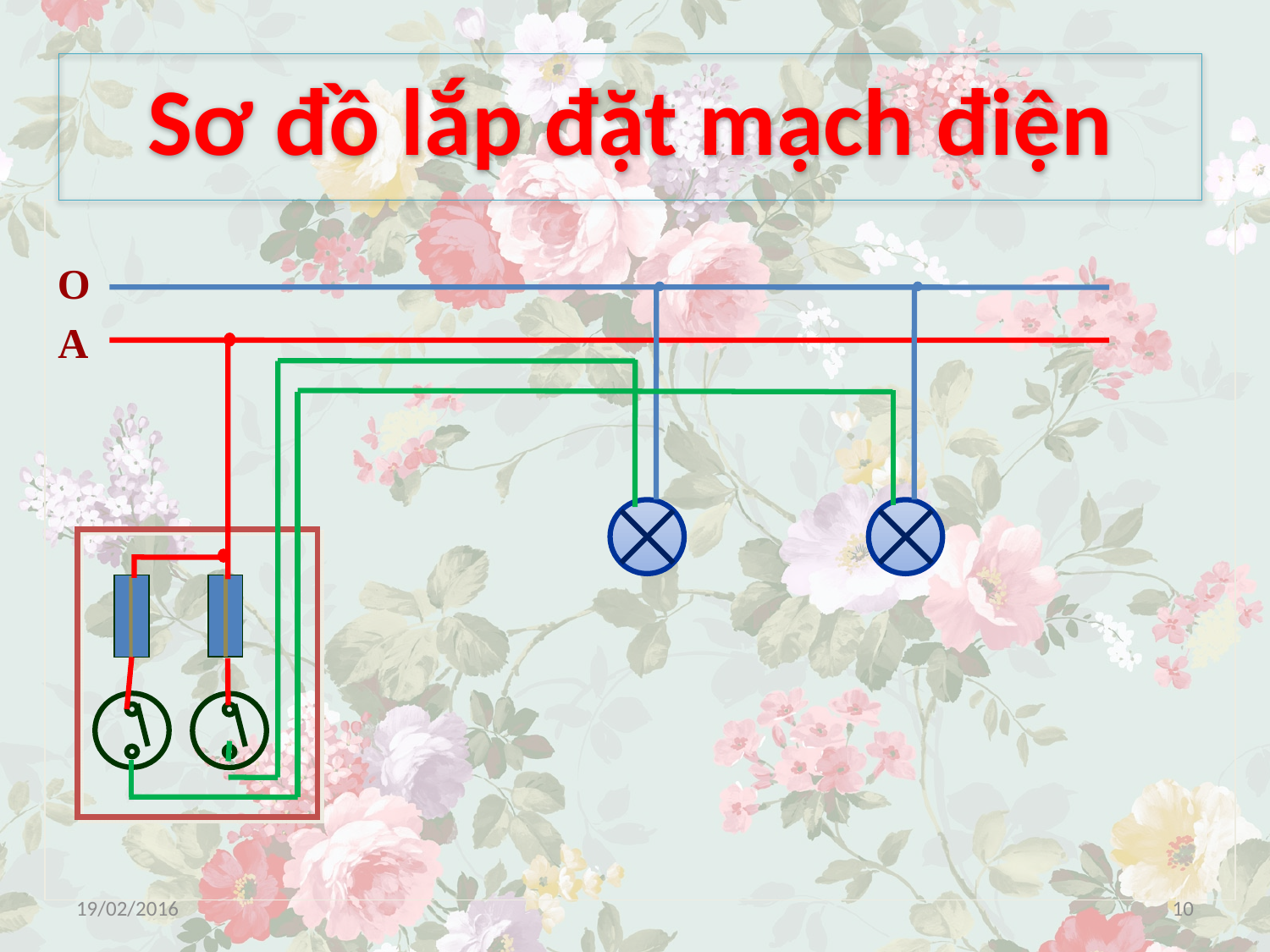

Sơ đồ lắp đặt mạch điện

O

A

19/02/2016
10